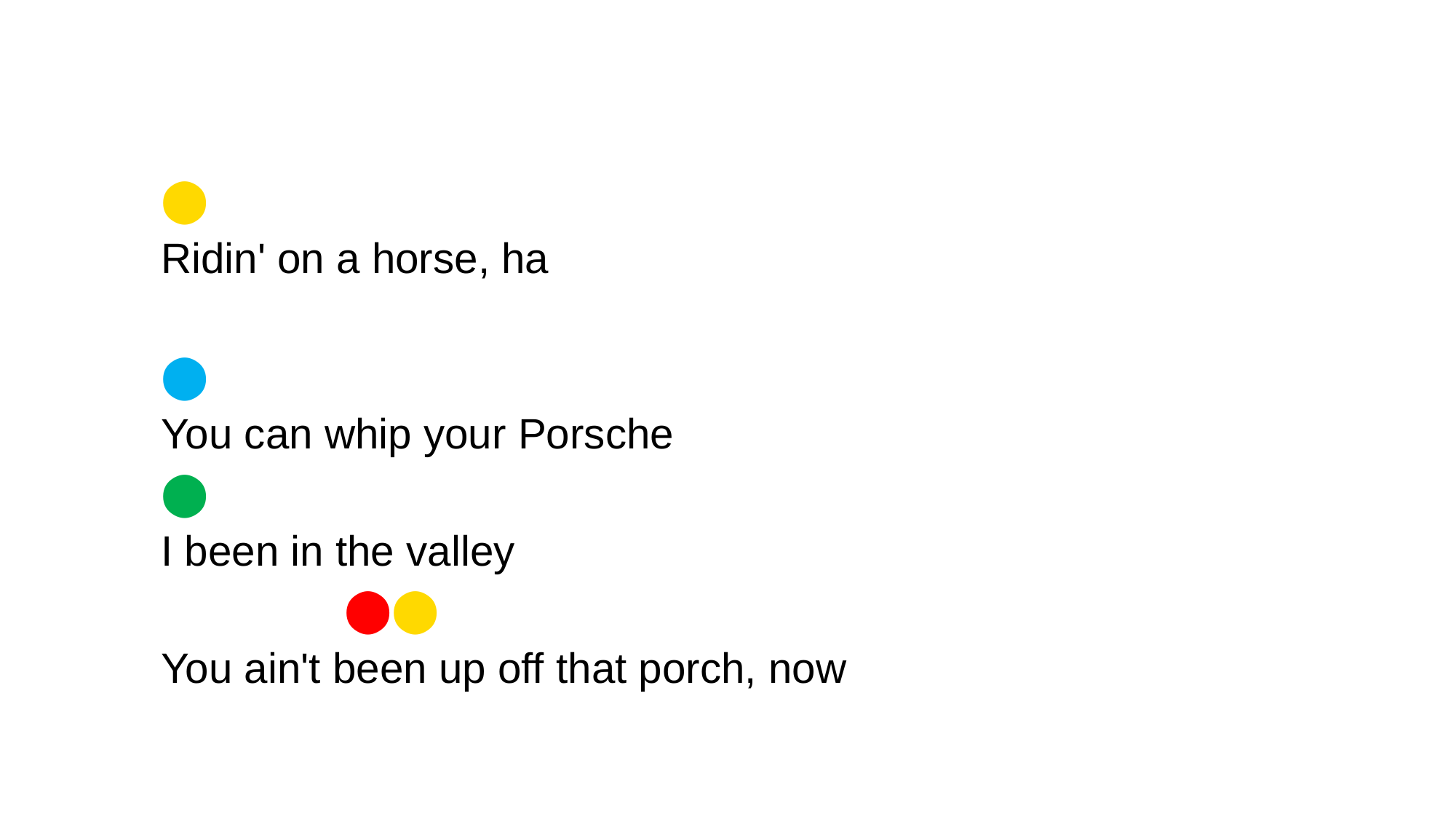

⬤
Ridin' on a horse, ha
⬤
You can whip your Porsche
⬤
I been in the valley
 	       ⬤⬤
You ain't been up off that porch, now